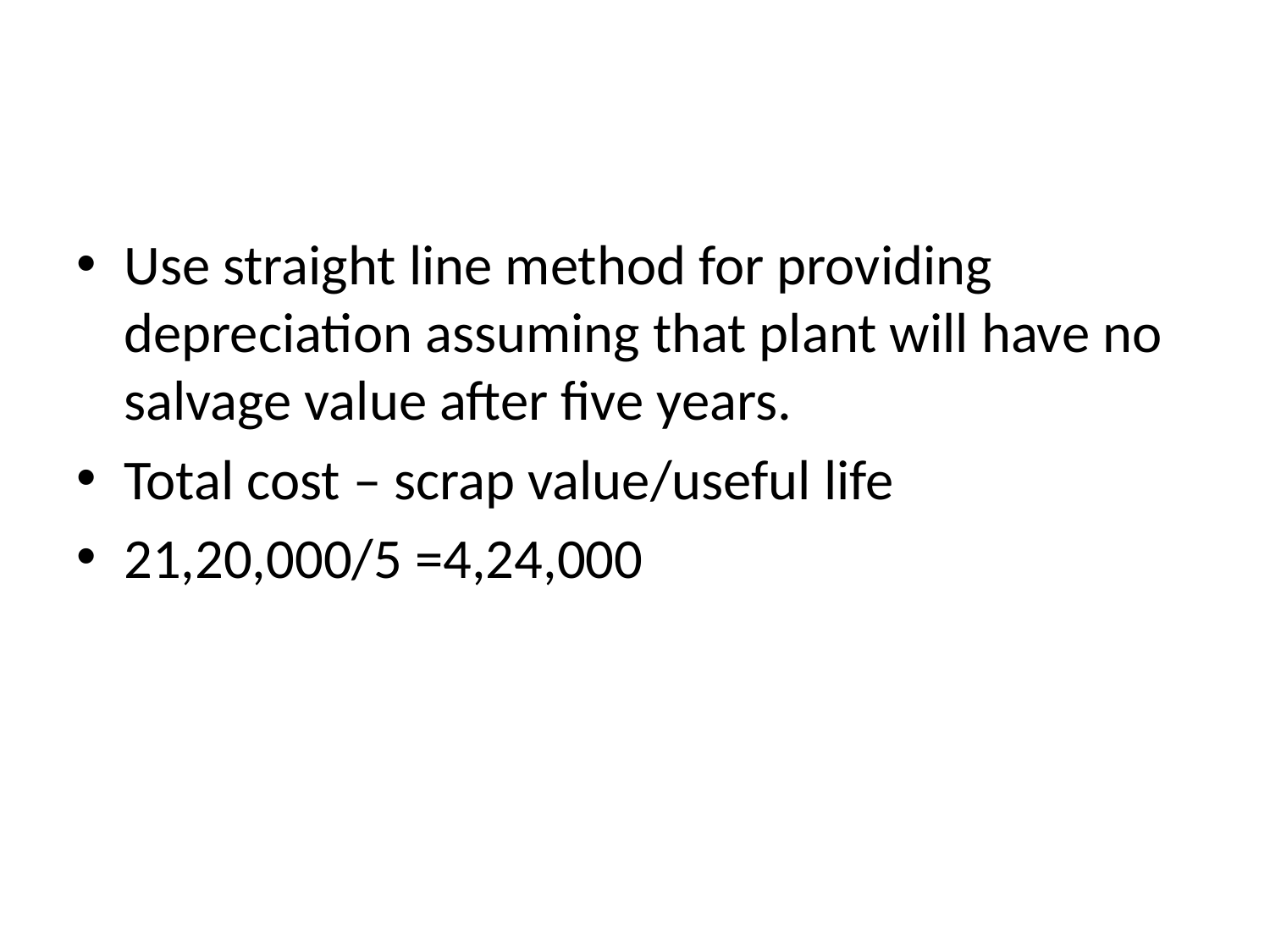

#
Use straight line method for providing depreciation assuming that plant will have no salvage value after five years.
Total cost – scrap value/useful life
21,20,000/5 =4,24,000